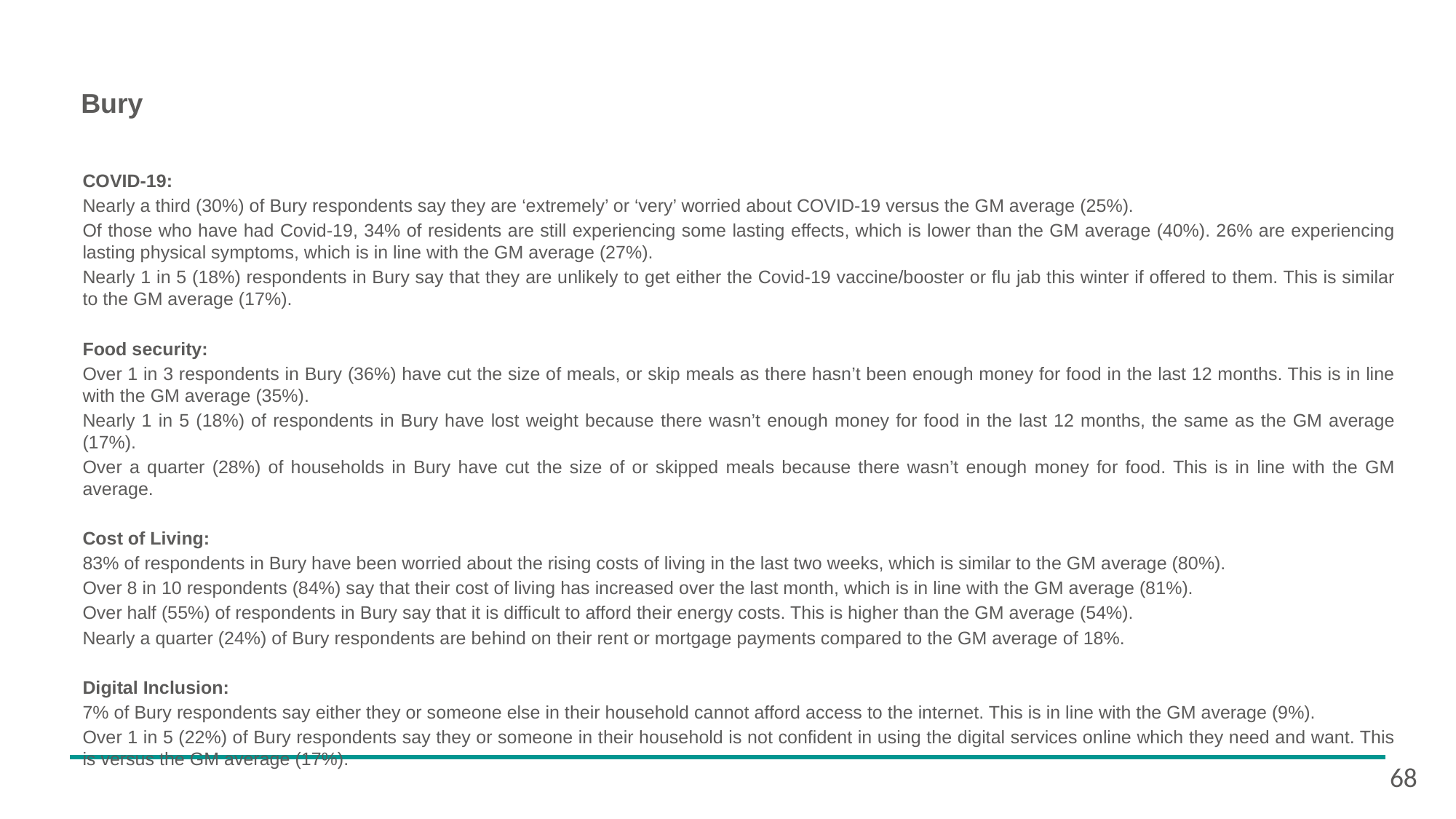

# Bury
COVID-19:
Nearly a third (30%) of Bury respondents say they are ‘extremely’ or ‘very’ worried about COVID-19 versus the GM average (25%).
Of those who have had Covid-19, 34% of residents are still experiencing some lasting effects, which is lower than the GM average (40%). 26% are experiencing lasting physical symptoms, which is in line with the GM average (27%).
Nearly 1 in 5 (18%) respondents in Bury say that they are unlikely to get either the Covid-19 vaccine/booster or flu jab this winter if offered to them. This is similar to the GM average (17%).

Food security:
Over 1 in 3 respondents in Bury (36%) have cut the size of meals, or skip meals as there hasn’t been enough money for food in the last 12 months. This is in line with the GM average (35%).
Nearly 1 in 5 (18%) of respondents in Bury have lost weight because there wasn’t enough money for food in the last 12 months, the same as the GM average (17%).
Over a quarter (28%) of households in Bury have cut the size of or skipped meals because there wasn’t enough money for food. This is in line with the GM average.

Cost of Living:
83% of respondents in Bury have been worried about the rising costs of living in the last two weeks, which is similar to the GM average (80%).
Over 8 in 10 respondents (84%) say that their cost of living has increased over the last month, which is in line with the GM average (81%).
Over half (55%) of respondents in Bury say that it is difficult to afford their energy costs. This is higher than the GM average (54%).
Nearly a quarter (24%) of Bury respondents are behind on their rent or mortgage payments compared to the GM average of 18%.

Digital Inclusion:
7% of Bury respondents say either they or someone else in their household cannot afford access to the internet. This is in line with the GM average (9%).
Over 1 in 5 (22%) of Bury respondents say they or someone in their household is not confident in using the digital services online which they need and want. This is versus the GM average (17%).

68